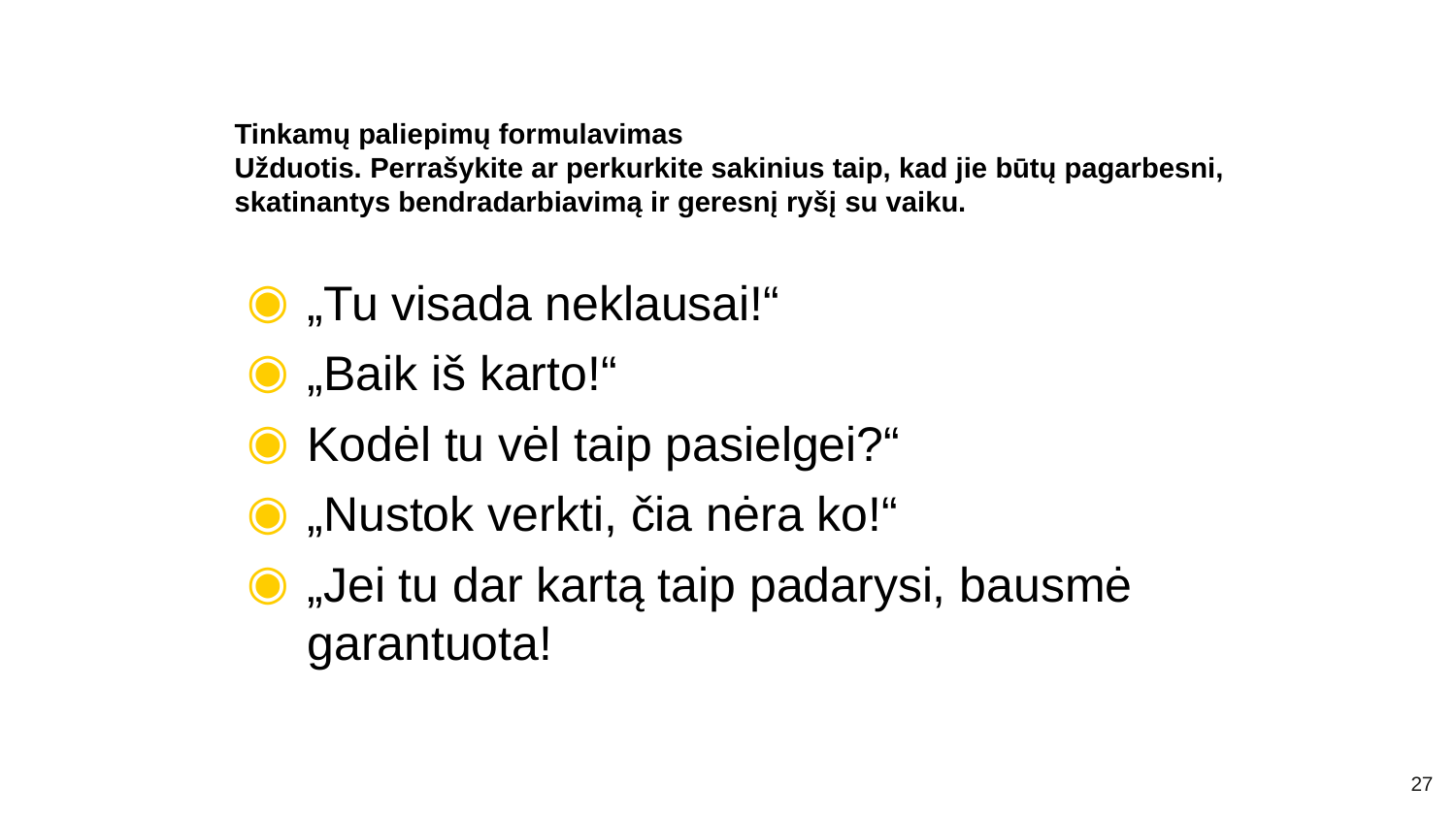

# Tinkamų paliepimų formulavimas Užduotis. Perrašykite ar perkurkite sakinius taip, kad jie būtų pagarbesni, skatinantys bendradarbiavimą ir geresnį ryšį su vaiku.
„Tu visada neklausai!“
„Baik iš karto!“
Kodėl tu vėl taip pasielgei?“
„Nustok verkti, čia nėra ko!“
„Jei tu dar kartą taip padarysi, bausmė garantuota!
27